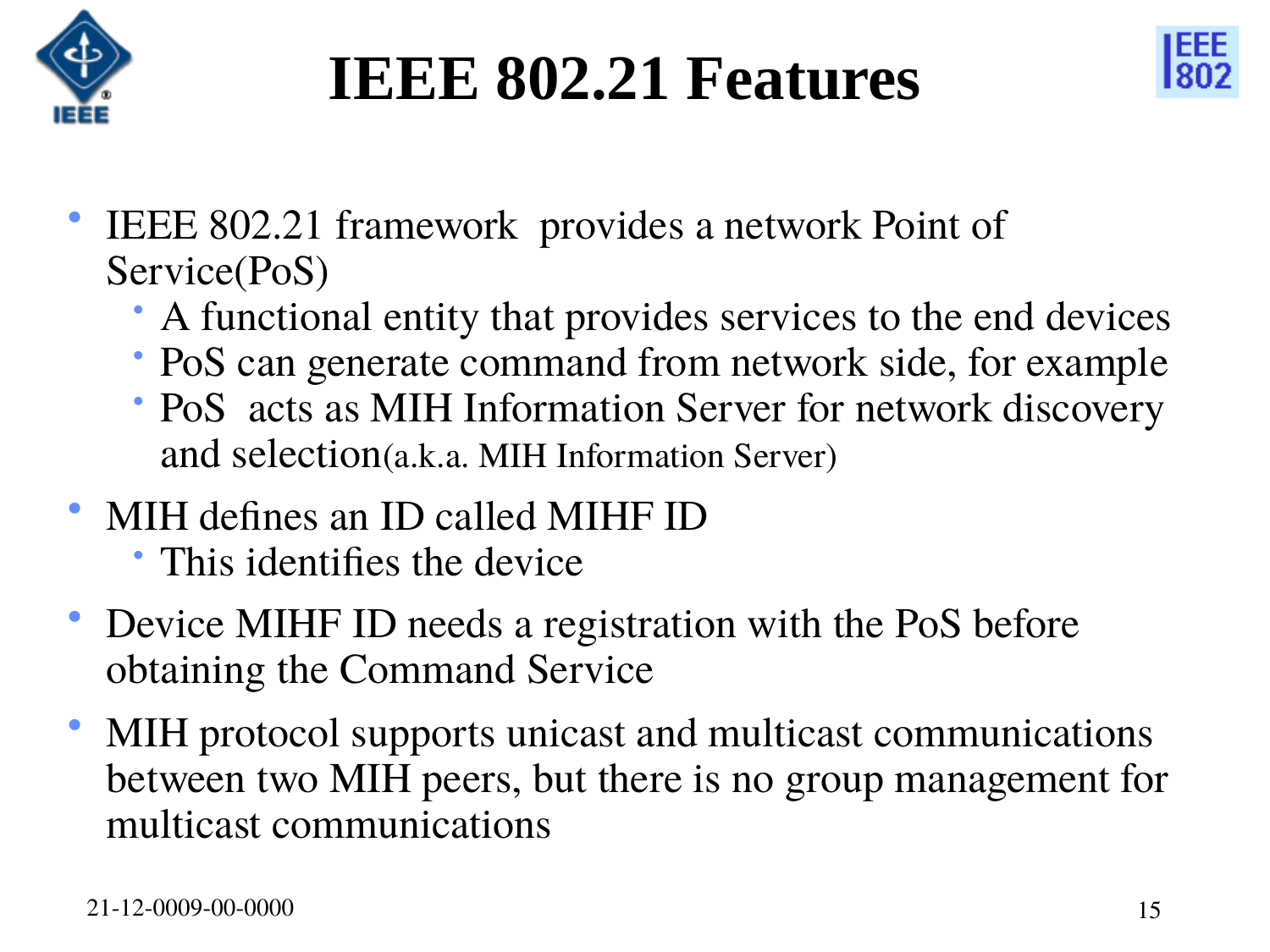

# IEEE 802.21 Features
IEEE 802.21 framework  provides a network Point of  Service(PoS)
A functional entity that provides services to the end devices
PoS can generate command from network side, for example
PoS  acts as MIH Information Server for network discovery and selection(a.k.a. MIH Information Server)
MIH defines an ID called MIHF ID
This identifies the device
Device MIHF ID needs a registration with the PoS before obtaining the Command Service
MIH protocol supports unicast and multicast communications between two MIH peers, but there is no group management for multicast communications

21-12-0009-00-0000
15